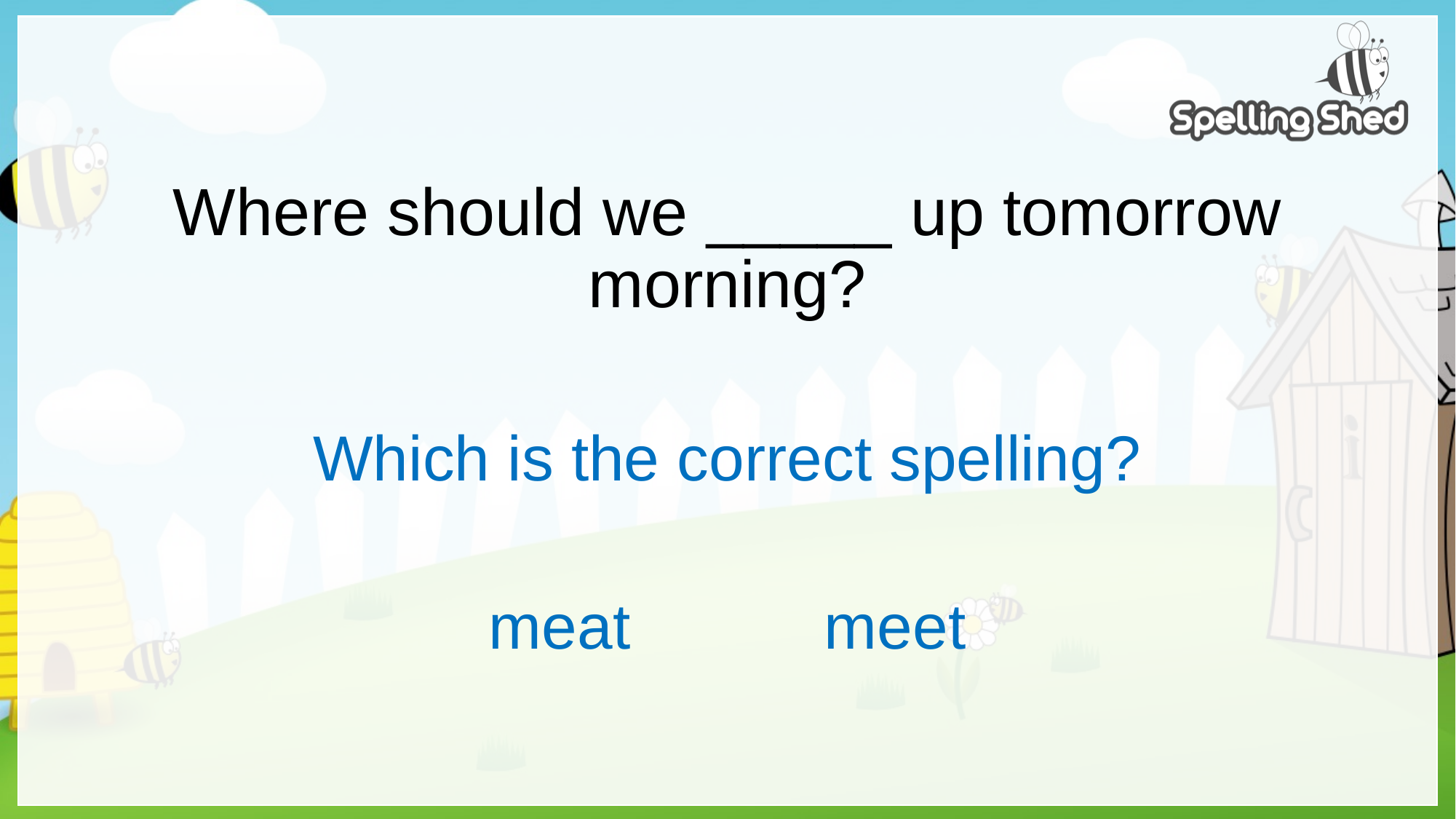

# Where should we _____ up tomorrow morning?
Which is the correct spelling?

meat           meet